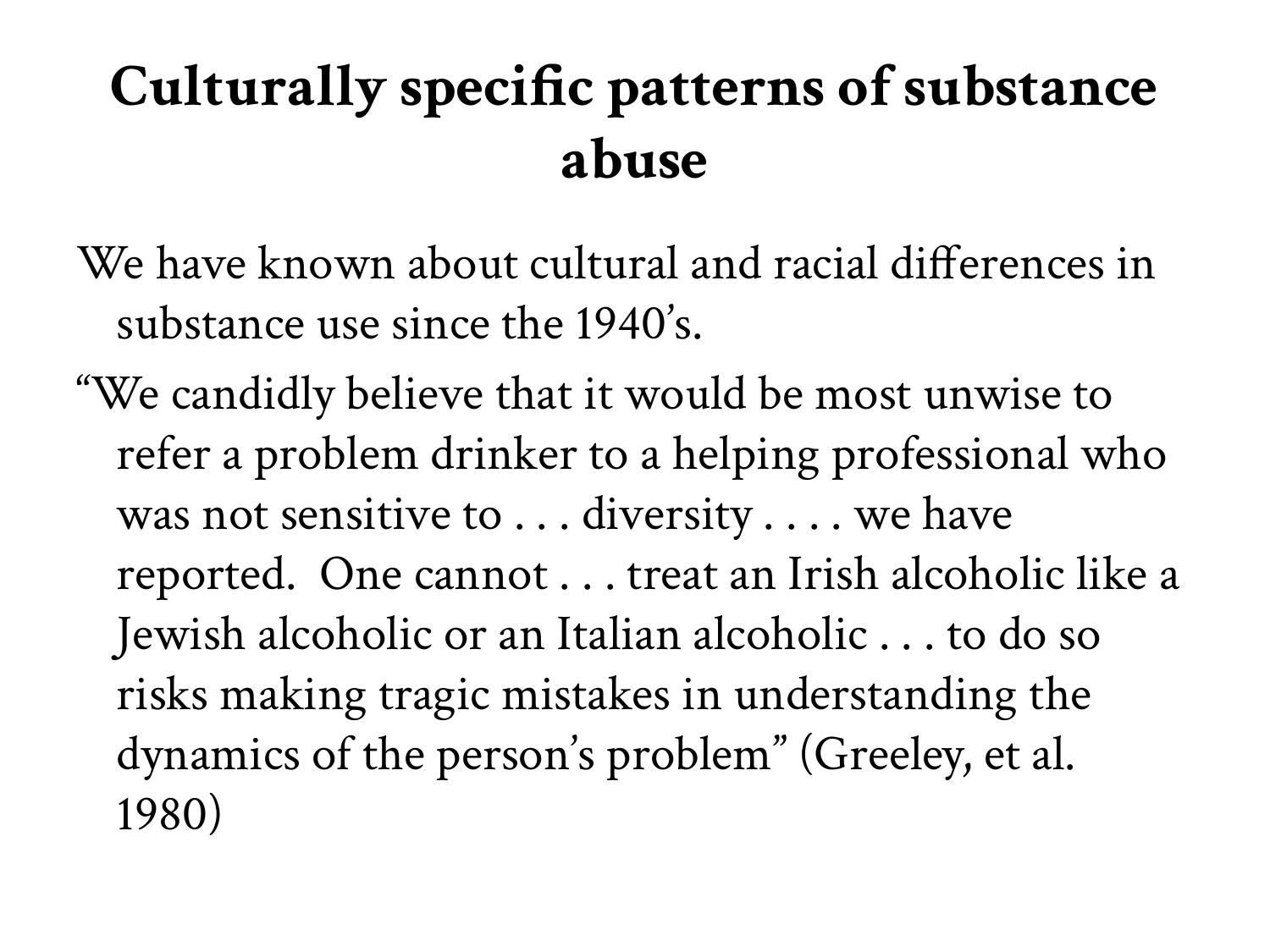

# Culturally specific patterns of substance abuse
We have known about cultural and racial differences in substance use since the 1940’s.
“We candidly believe that it would be most unwise to refer a problem drinker to a helping professional who was not sensitive to . . . diversity . . . . we have reported.  One cannot . . . treat an Irish alcoholic like a Jewish alcoholic or an Italian alcoholic . . . to do so risks making tragic mistakes in understanding the dynamics of the person’s problem” (Greeley, et al. 1980)